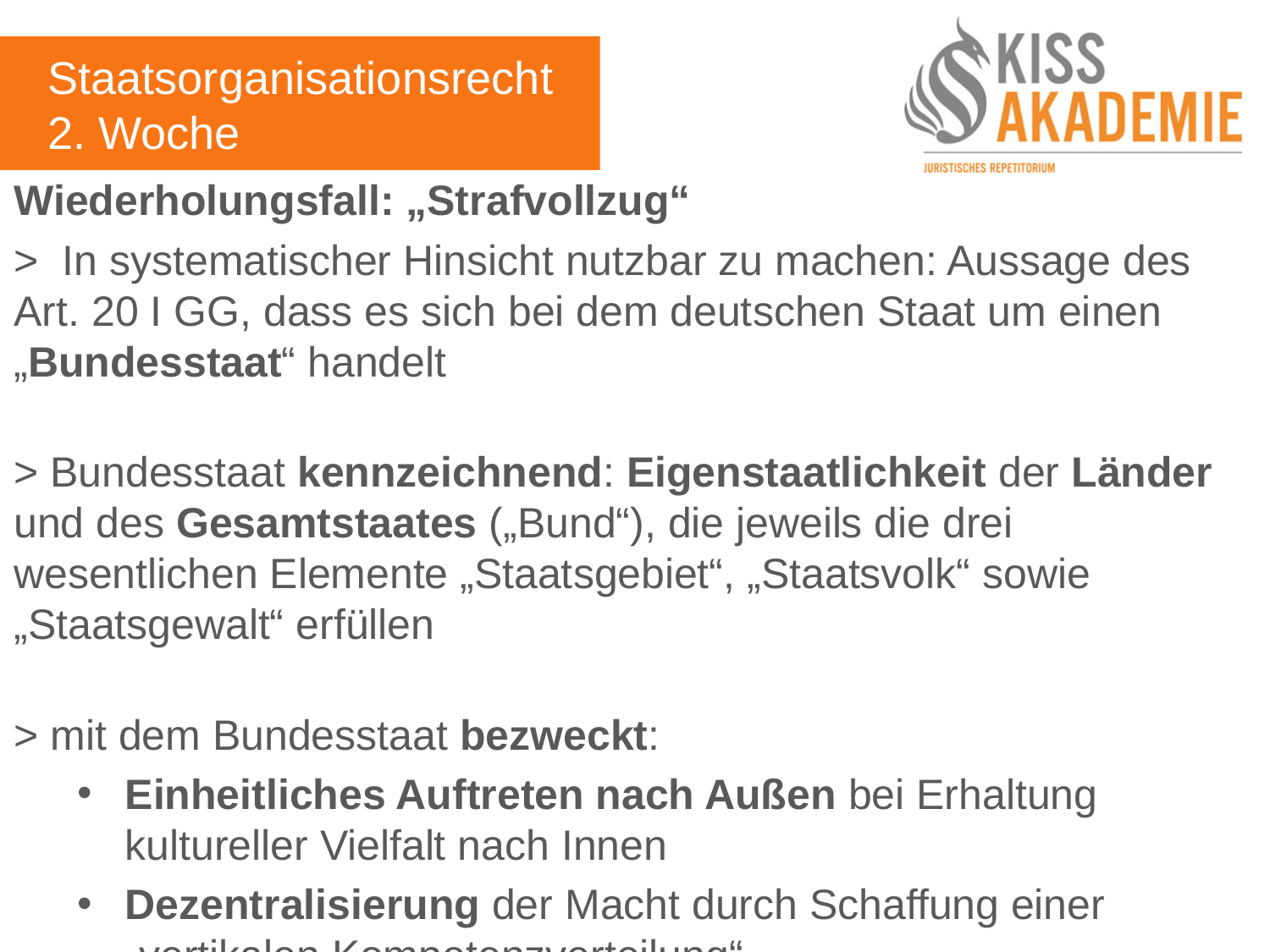

Staatsorganisationsrecht
2. Woche
Wiederholungsfall: „Strafvollzug“
>  In systematischer Hinsicht nutzbar zu machen: Aussage des Art. 20 I GG, dass es sich bei dem deutschen Staat um einen „Bundesstaat“ handelt
> Bundesstaat kennzeichnend: Eigenstaatlichkeit der Länder und des Gesamtstaates („Bund“), die jeweils die drei wesentlichen Elemente „Staatsgebiet“, „Staatsvolk“ sowie „Staatsgewalt“ erfüllen
> mit dem Bundesstaat bezweckt:
Einheitliches Auftreten nach Außen bei Erhaltung kultureller Vielfalt nach Innen
Dezentralisierung der Macht durch Schaffung einer „vertikalen Kompetenzverteilung“